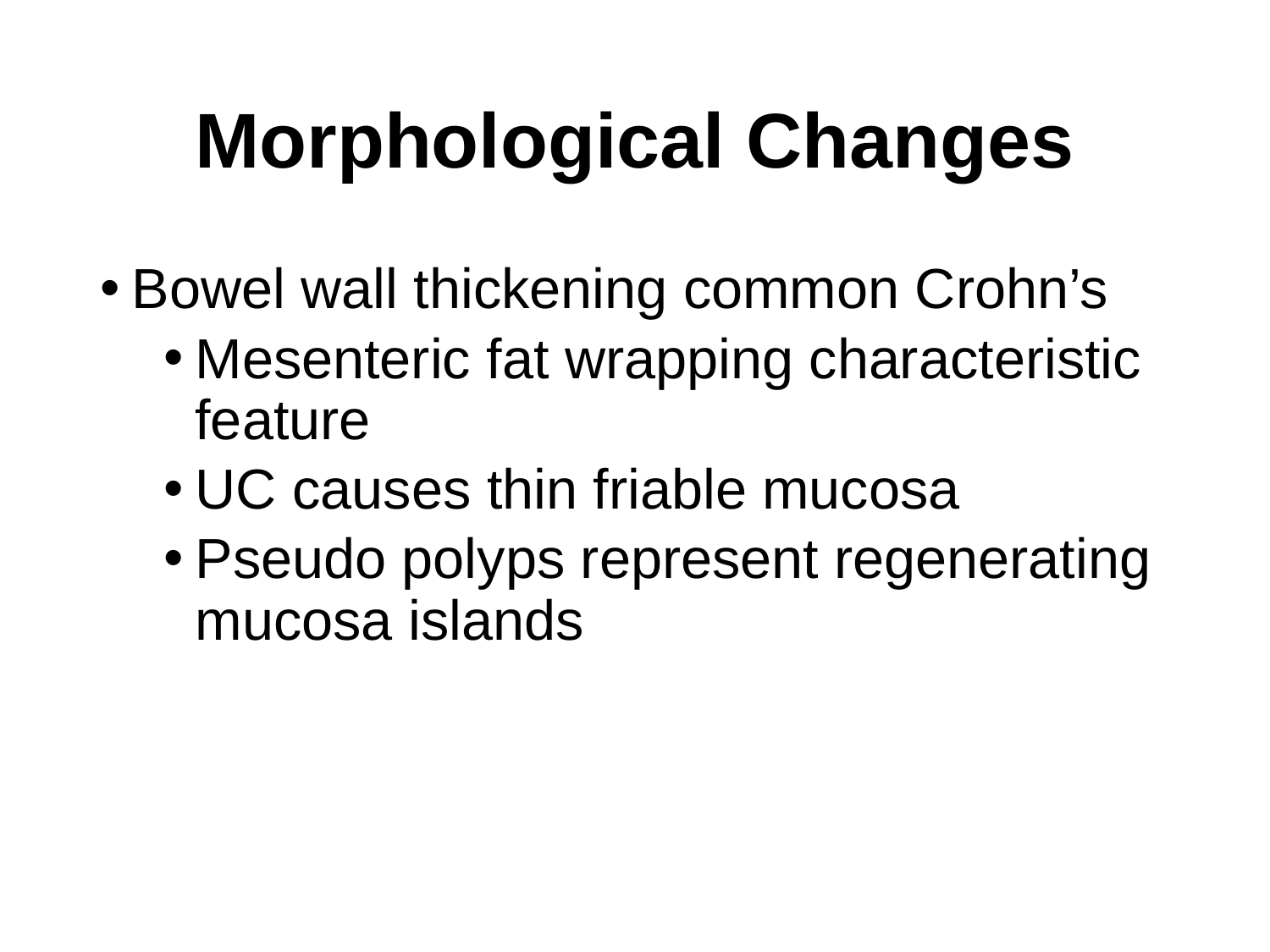

# Morphological Changes
Bowel wall thickening common Crohn’s
Mesenteric fat wrapping characteristic feature
UC causes thin friable mucosa
Pseudo polyps represent regenerating mucosa islands